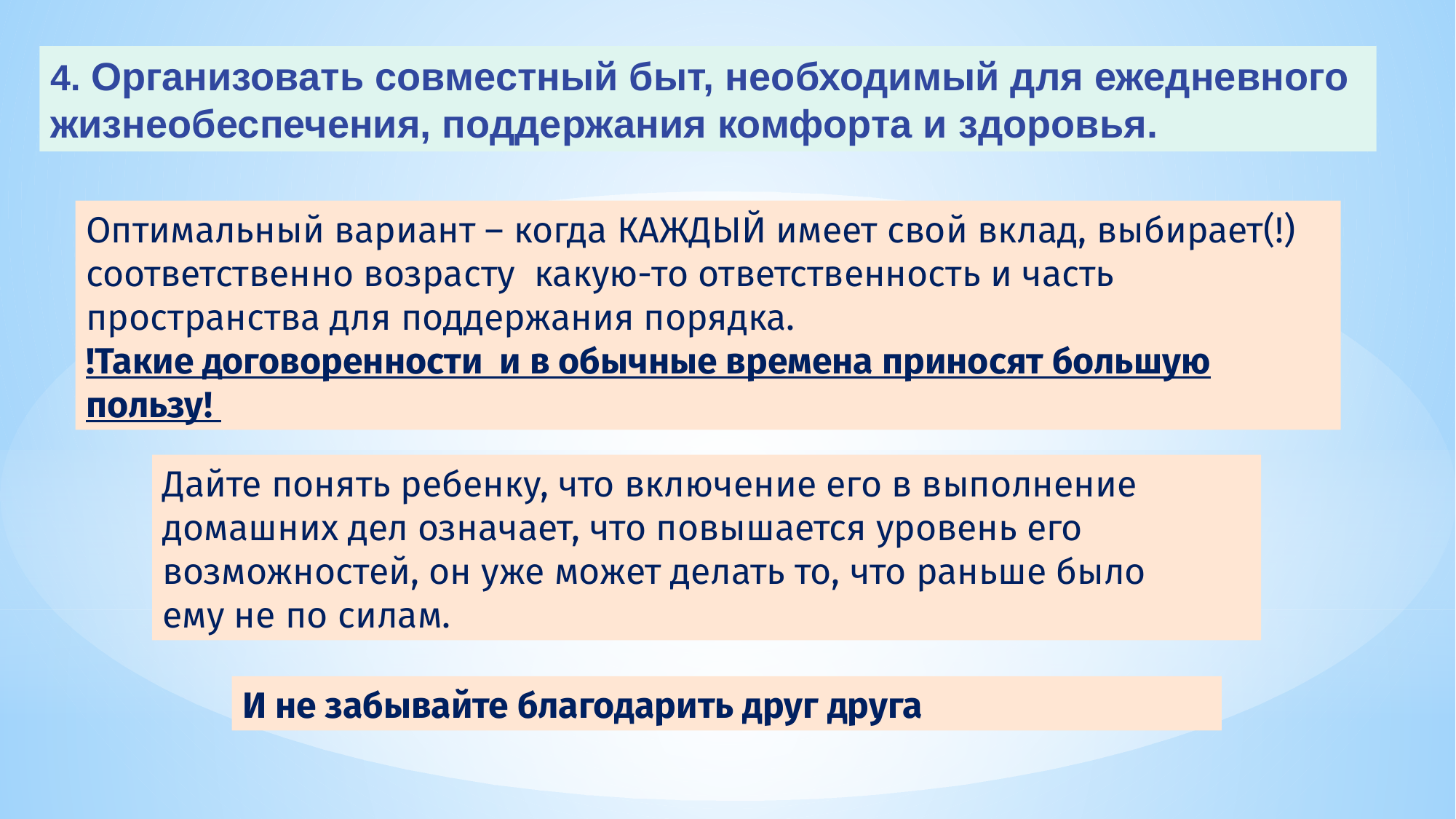

4. Организовать совместный быт, необходимый для ежедневного жизнеобеспечения, поддержания комфорта и здоровья.
Оптимальный вариант – когда КАЖДЫЙ имеет свой вклад, выбирает(!) соответственно возрасту  какую-то ответственность и часть пространства для поддержания порядка.
!Такие договоренности  и в обычные времена приносят большую пользу!
Дайте понять ребенку, что включение его в выполнение домашних дел означает, что повышается уровень его возможностей, он уже может делать то, что раньше было
ему не по силам.
И не забывайте благодарить друг друга